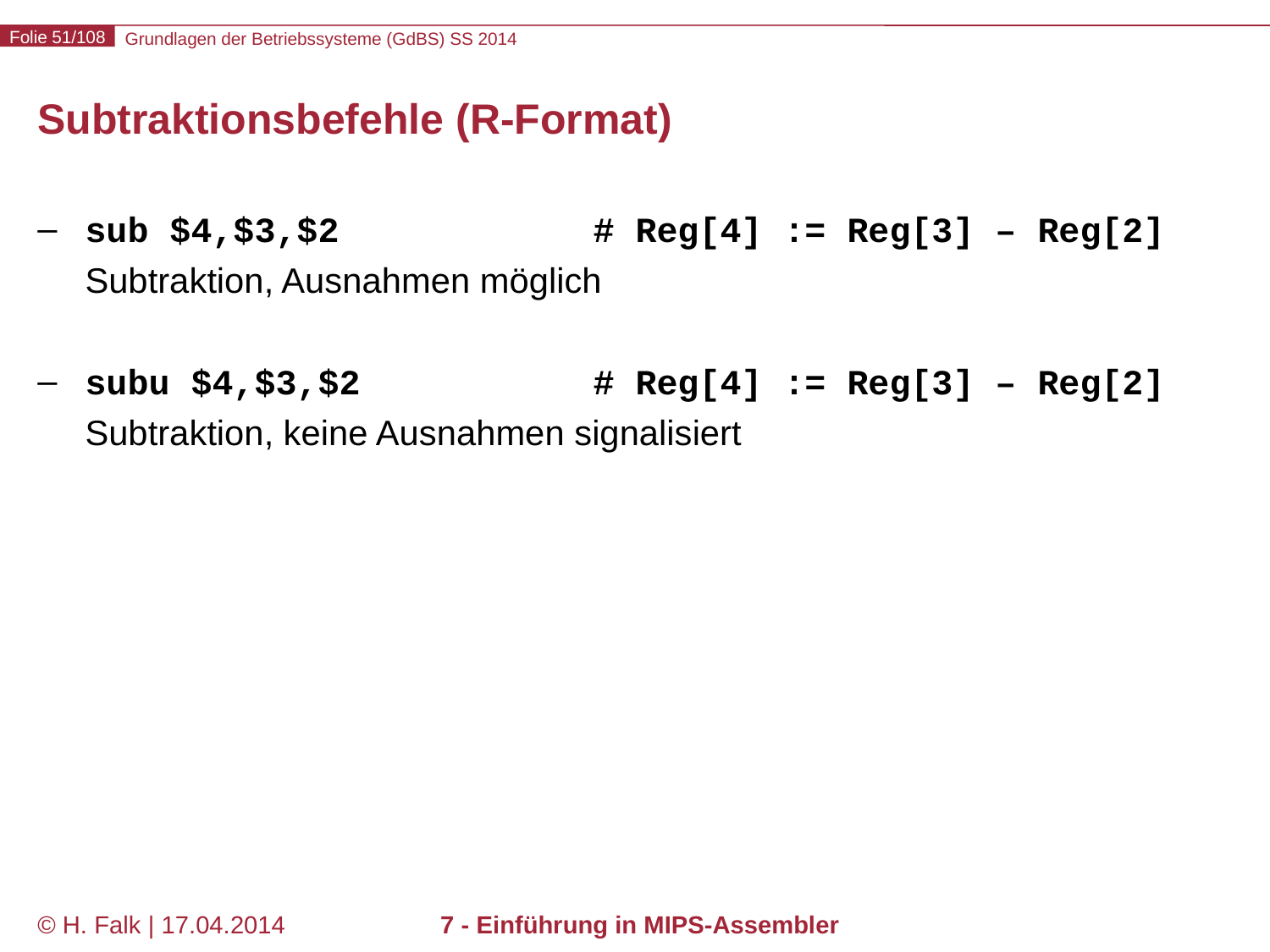

# Subtraktionsbefehle (R-Format)
sub $4,$3,$2		# Reg[4] := Reg[3] – Reg[2]
Subtraktion, Ausnahmen möglich

subu $4,$3,$2		# Reg[4] := Reg[3] – Reg[2]
Subtraktion, keine Ausnahmen signalisiert
© H. Falk | 17.04.2014
7 - Einführung in MIPS-Assembler